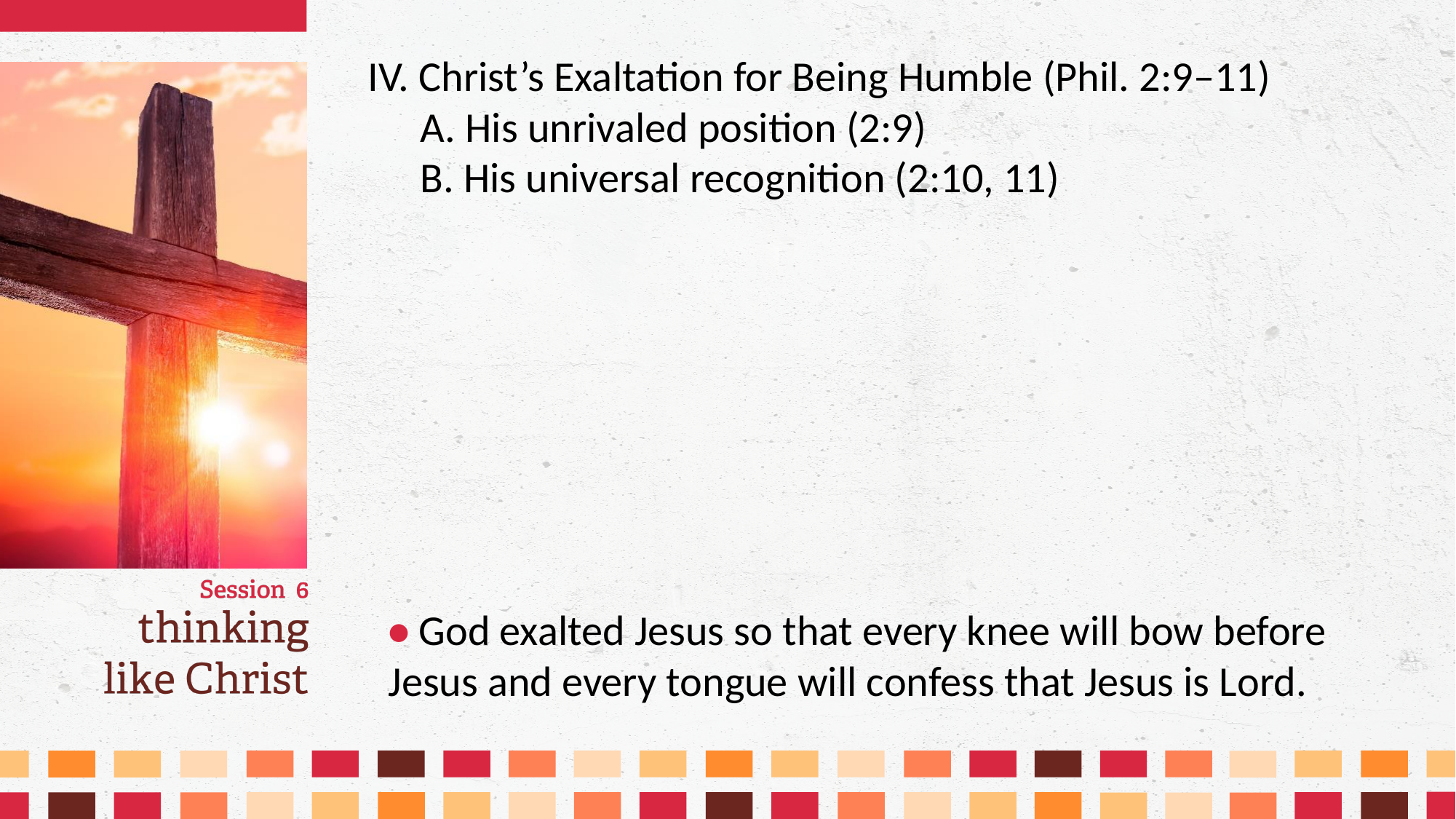

IV. Christ’s Exaltation for Being Humble (Phil. 2:9–11)
	A. His unrivaled position (2:9)
	B. His universal recognition (2:10, 11)
• God exalted Jesus so that every knee will bow before Jesus and every tongue will confess that Jesus is Lord.